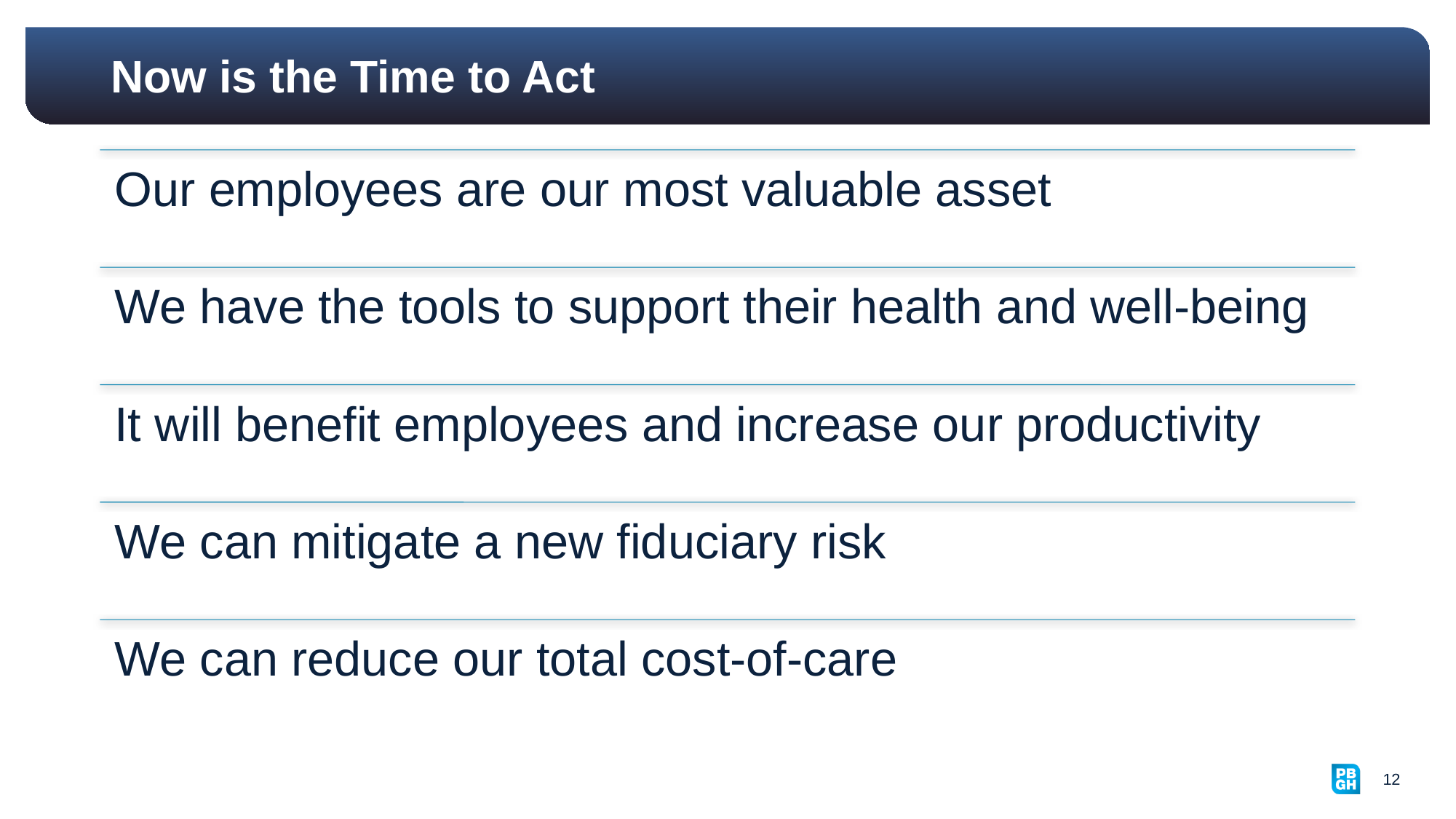

# Now is the Time to Act
Our employees are our most valuable asset
We have the tools to support their health and well-being
It will benefit employees and increase our productivity
We can mitigate a new fiduciary risk
We can reduce our total cost-of-care